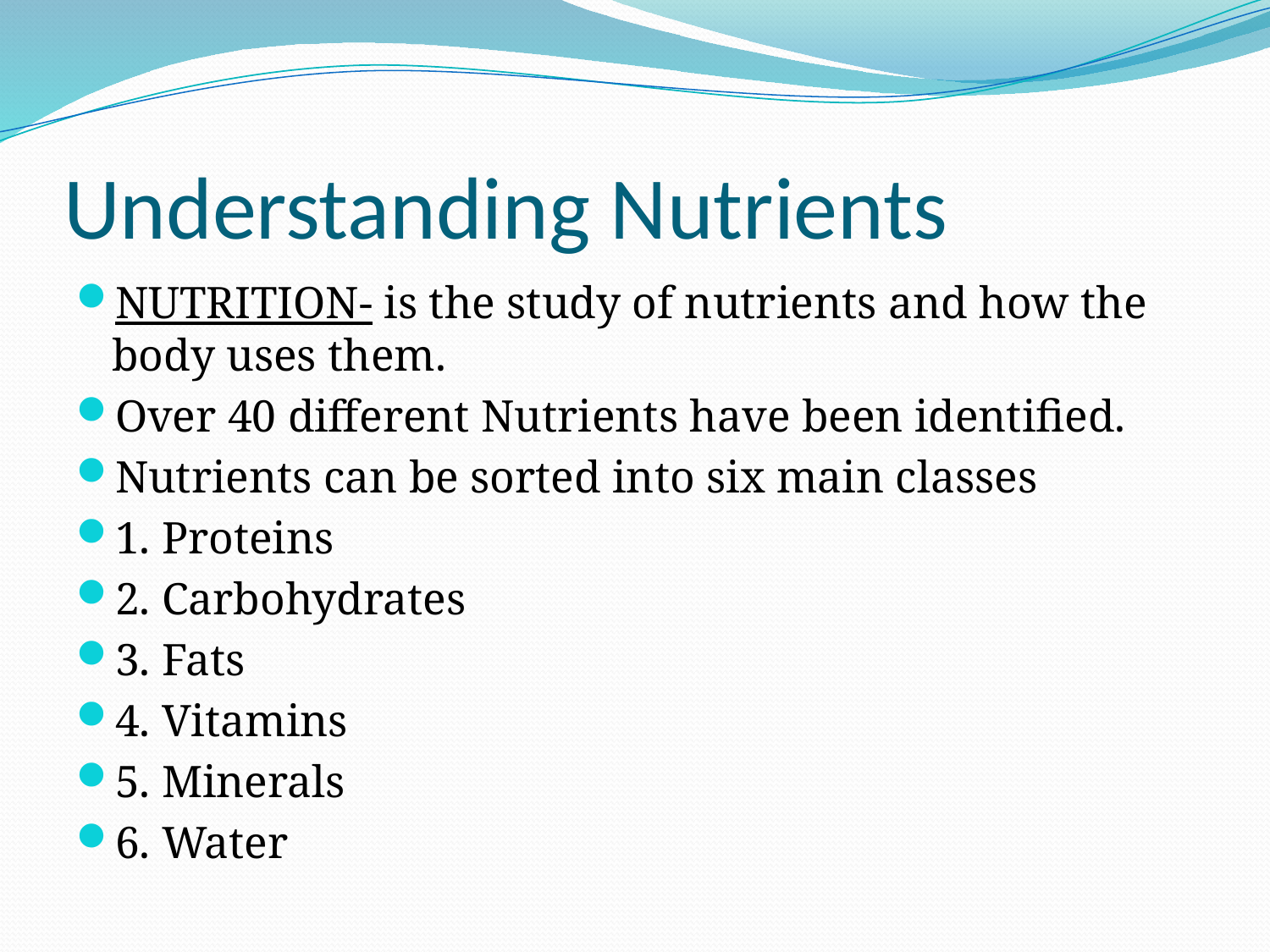

# Understanding Nutrients
NUTRITION- is the study of nutrients and how the body uses them.
Over 40 different Nutrients have been identified.
Nutrients can be sorted into six main classes
1. Proteins
2. Carbohydrates
3. Fats
4. Vitamins
5. Minerals
6. Water